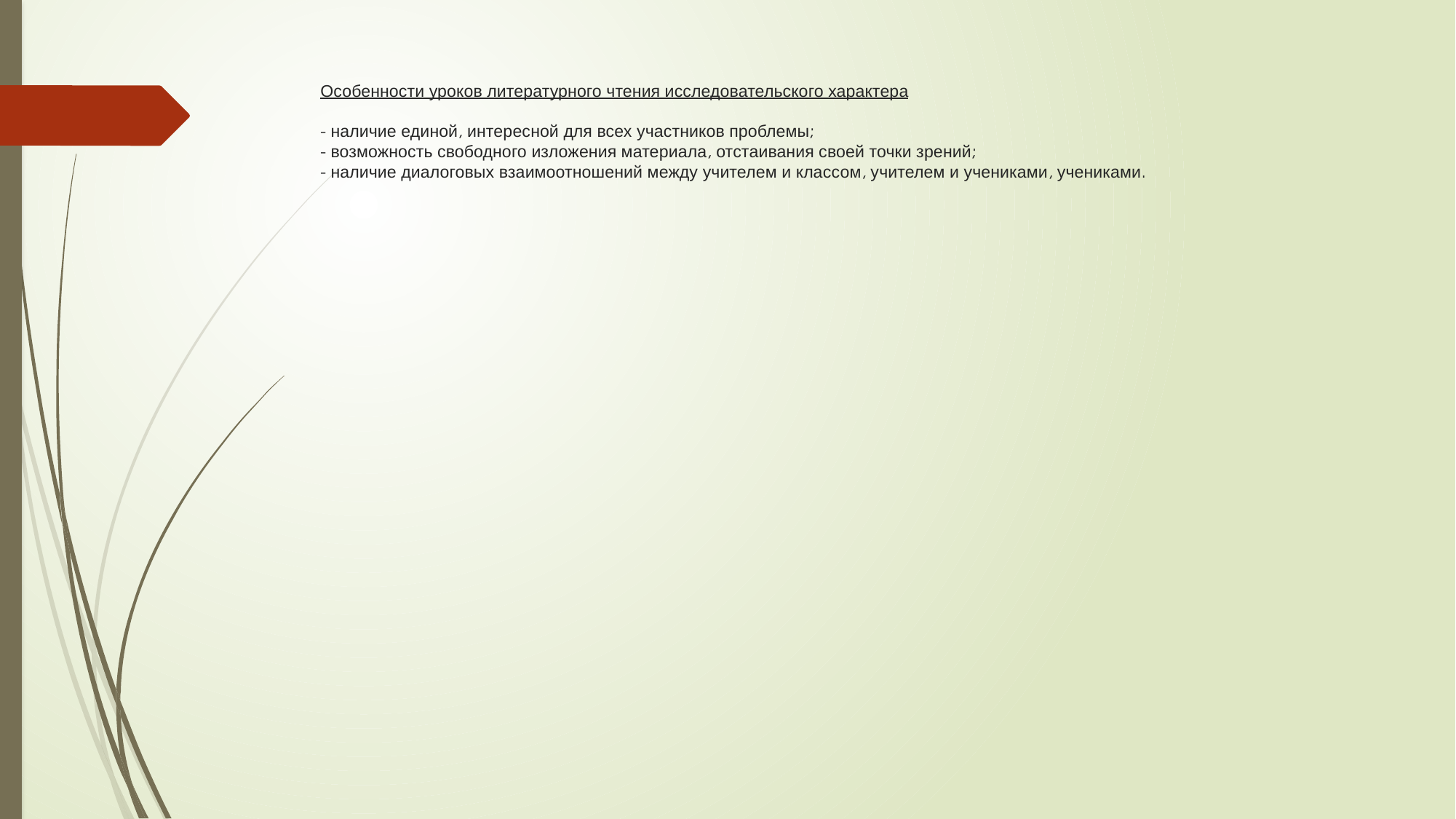

# Особенности уроков литературного чтения исследовательского характера - наличие единой, интересной для всех участников проблемы; - возможность свободного изложения материала, отстаивания своей точки зрений; - наличие диалоговых взаимоотношений между учителем и классом, учителем и учениками, учениками.